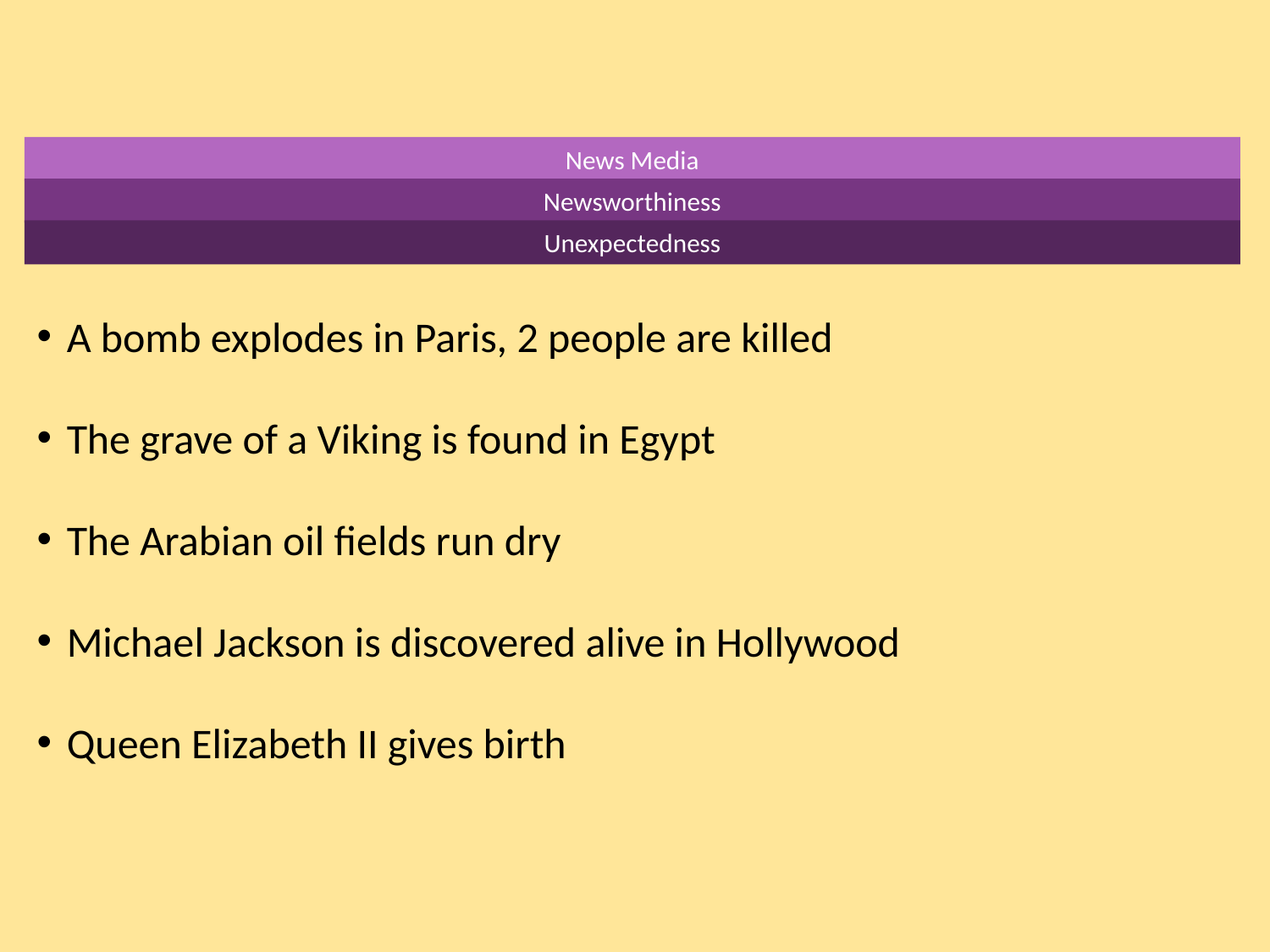

News Media
Newsworthiness
Unexpectedness
A bomb explodes in Paris, 2 people are killed

The grave of a Viking is found in Egypt

The Arabian oil fields run dry

Michael Jackson is discovered alive in Hollywood

Queen Elizabeth II gives birth